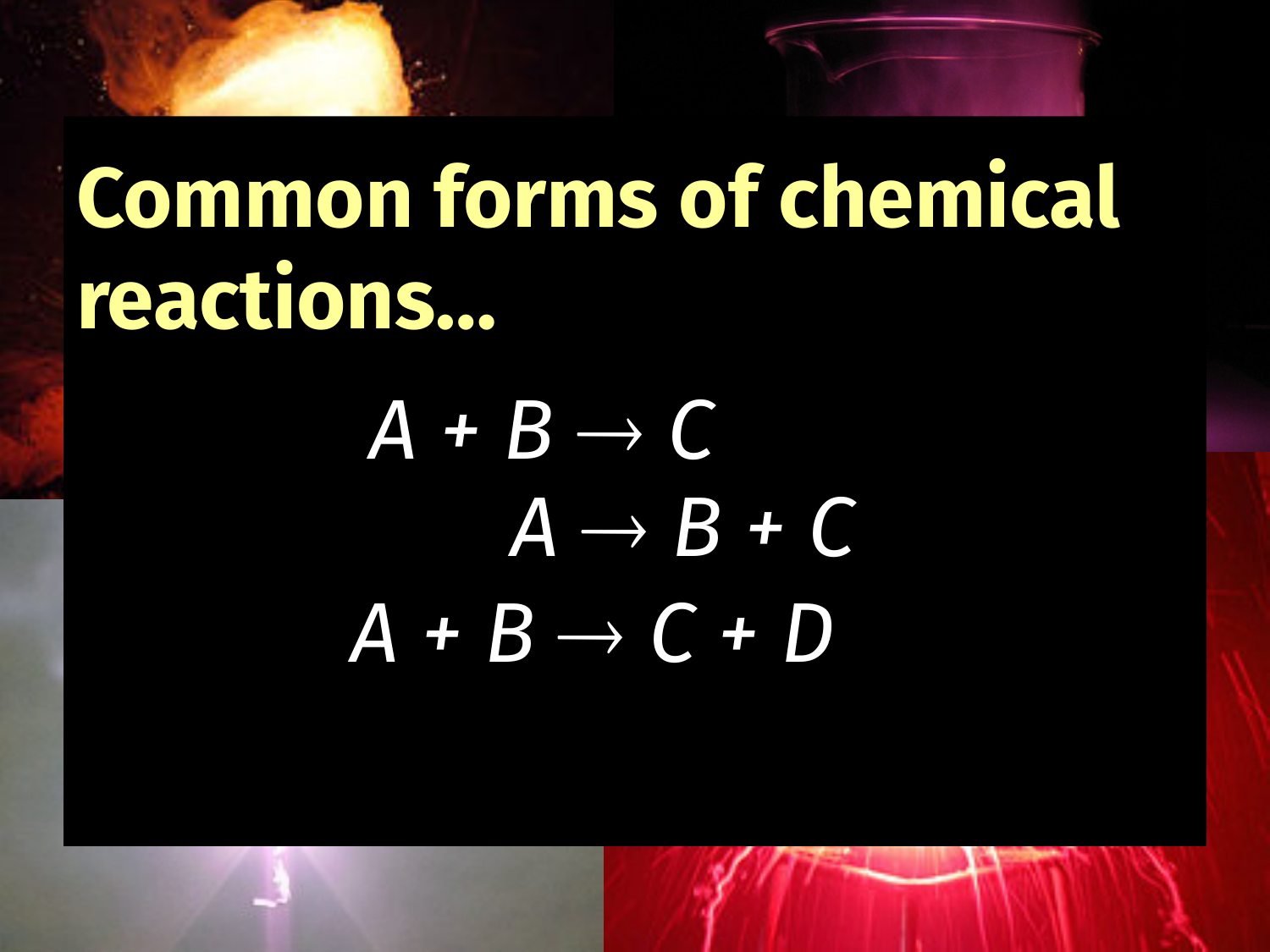

Common forms of chemical reactions…

A + B → C
A → B + C
A + B → C + D